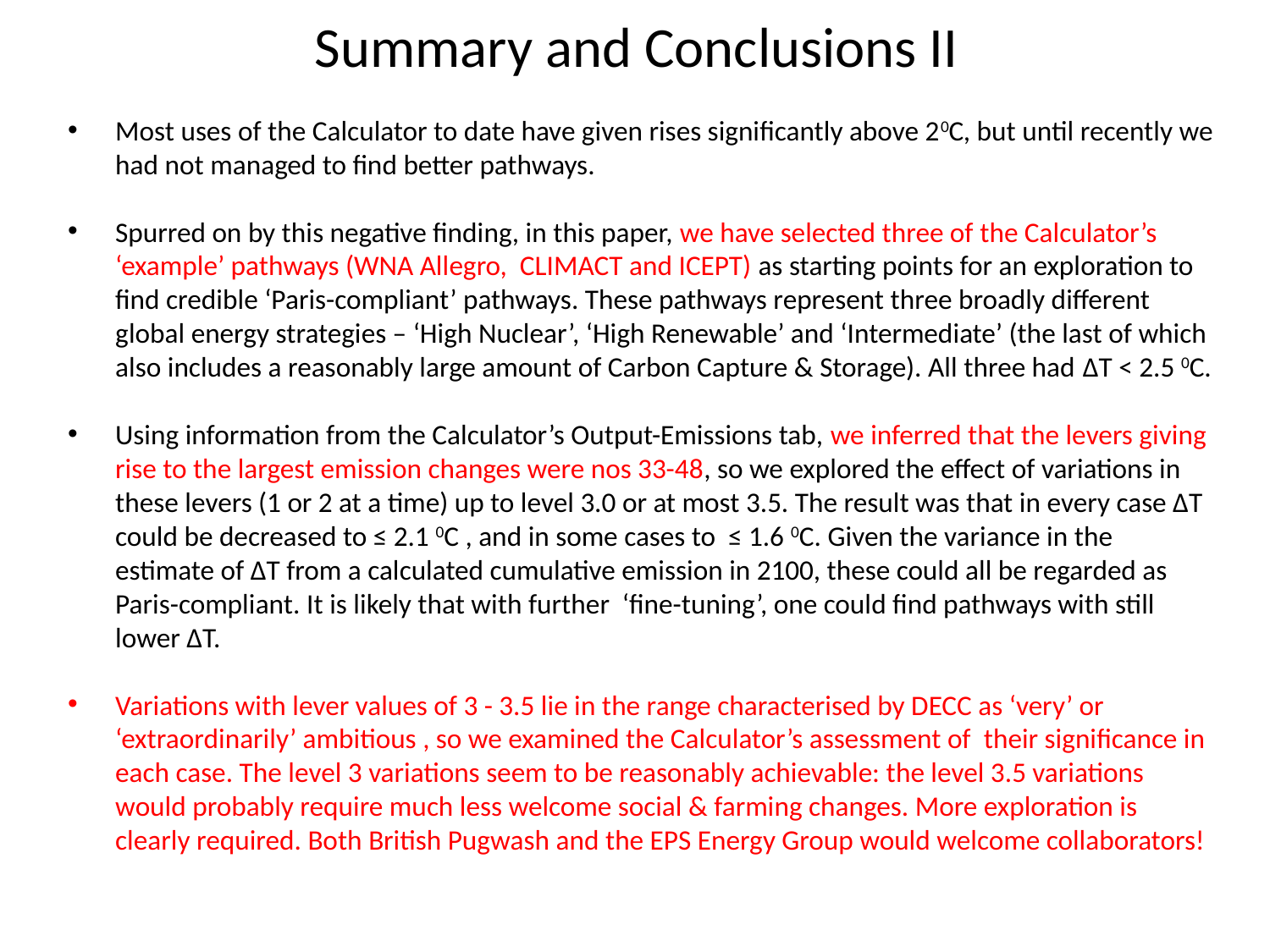

# Summary and Conclusions II
Most uses of the Calculator to date have given rises significantly above 20C, but until recently we had not managed to find better pathways.

Spurred on by this negative finding, in this paper, we have selected three of the Calculator’s ‘example’ pathways (WNA Allegro,  CLIMACT and ICEPT) as starting points for an exploration to find credible ‘Paris-compliant’ pathways. These pathways represent three broadly different global energy strategies – ‘High Nuclear’, ‘High Renewable’ and ‘Intermediate’ (the last of which also includes a reasonably large amount of Carbon Capture & Storage). All three had ΔT < 2.5 0C.

Using information from the Calculator’s Output-Emissions tab, we inferred that the levers giving rise to the largest emission changes were nos 33-48, so we explored the effect of variations in these levers (1 or 2 at a time) up to level 3.0 or at most 3.5. The result was that in every case ΔT could be decreased to ≤ 2.1 0C , and in some cases to  ≤ 1.6 0C. Given the variance in the estimate of ΔT from a calculated cumulative emission in 2100, these could all be regarded as Paris-compliant. It is likely that with further  ‘fine-tuning’, one could find pathways with still lower ΔT.

Variations with lever values of 3 - 3.5 lie in the range characterised by DECC as ‘very’ or ‘extraordinarily’ ambitious , so we examined the Calculator’s assessment of  their significance in each case. The level 3 variations seem to be reasonably achievable: the level 3.5 variations would probably require much less welcome social & farming changes. More exploration is clearly required. Both British Pugwash and the EPS Energy Group would welcome collaborators!